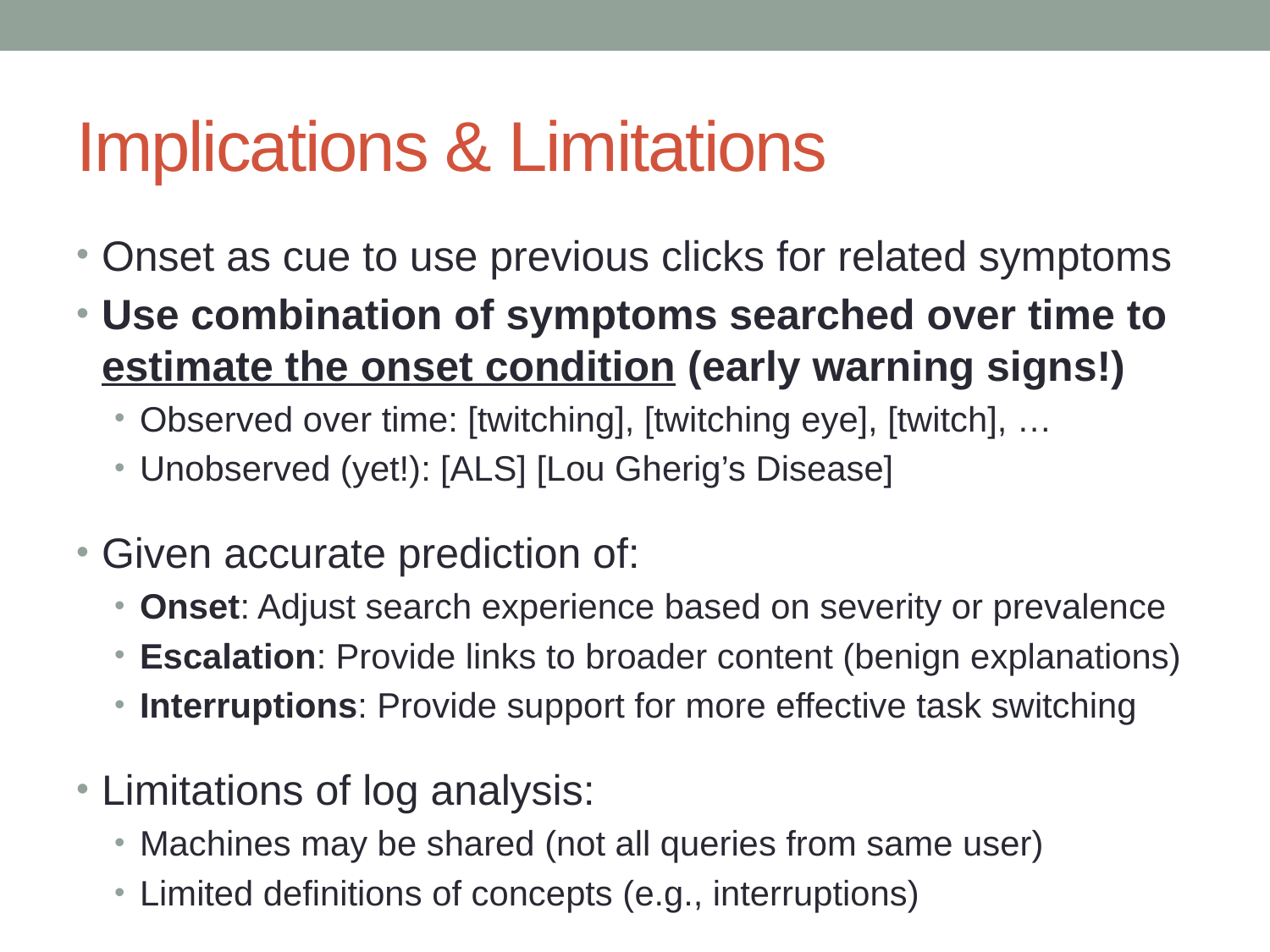

# Implications & Limitations
Onset as cue to use previous clicks for related symptoms
Use combination of symptoms searched over time to estimate the onset condition (early warning signs!)
Observed over time: [twitching], [twitching eye], [twitch], …
Unobserved (yet!): [ALS] [Lou Gherig’s Disease]

Given accurate prediction of:
Onset: Adjust search experience based on severity or prevalence
Escalation: Provide links to broader content (benign explanations)
Interruptions: Provide support for more effective task switching

Limitations of log analysis:
Machines may be shared (not all queries from same user)
Limited definitions of concepts (e.g., interruptions)